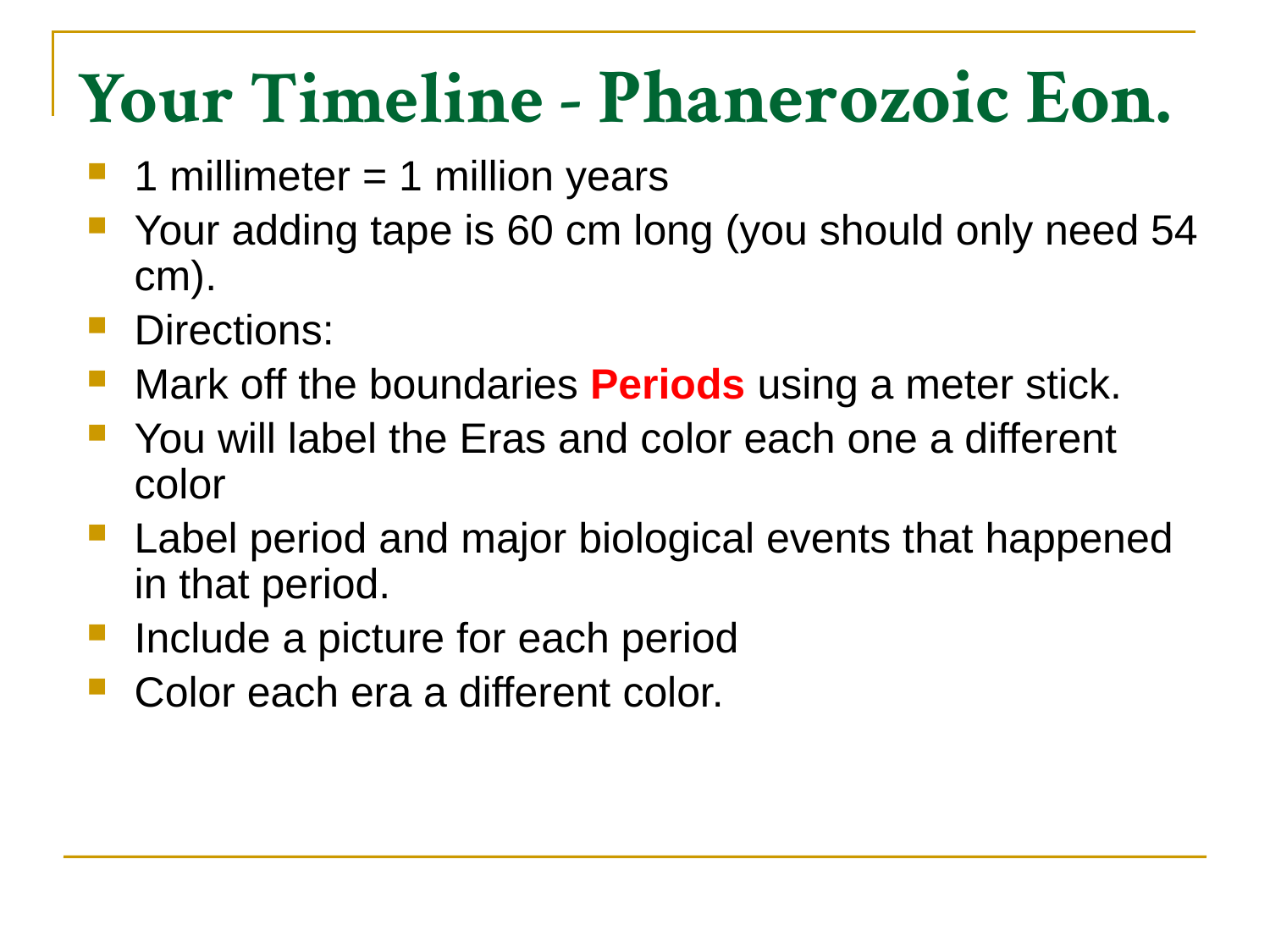

# Your Timeline - Phanerozoic Eon.
1 millimeter = 1 million years
Your adding tape is 60 cm long (you should only need 54 cm).
Directions:
Mark off the boundaries Periods using a meter stick.
You will label the Eras and color each one a different color
Label period and major biological events that happened in that period.
Include a picture for each period
Color each era a different color.